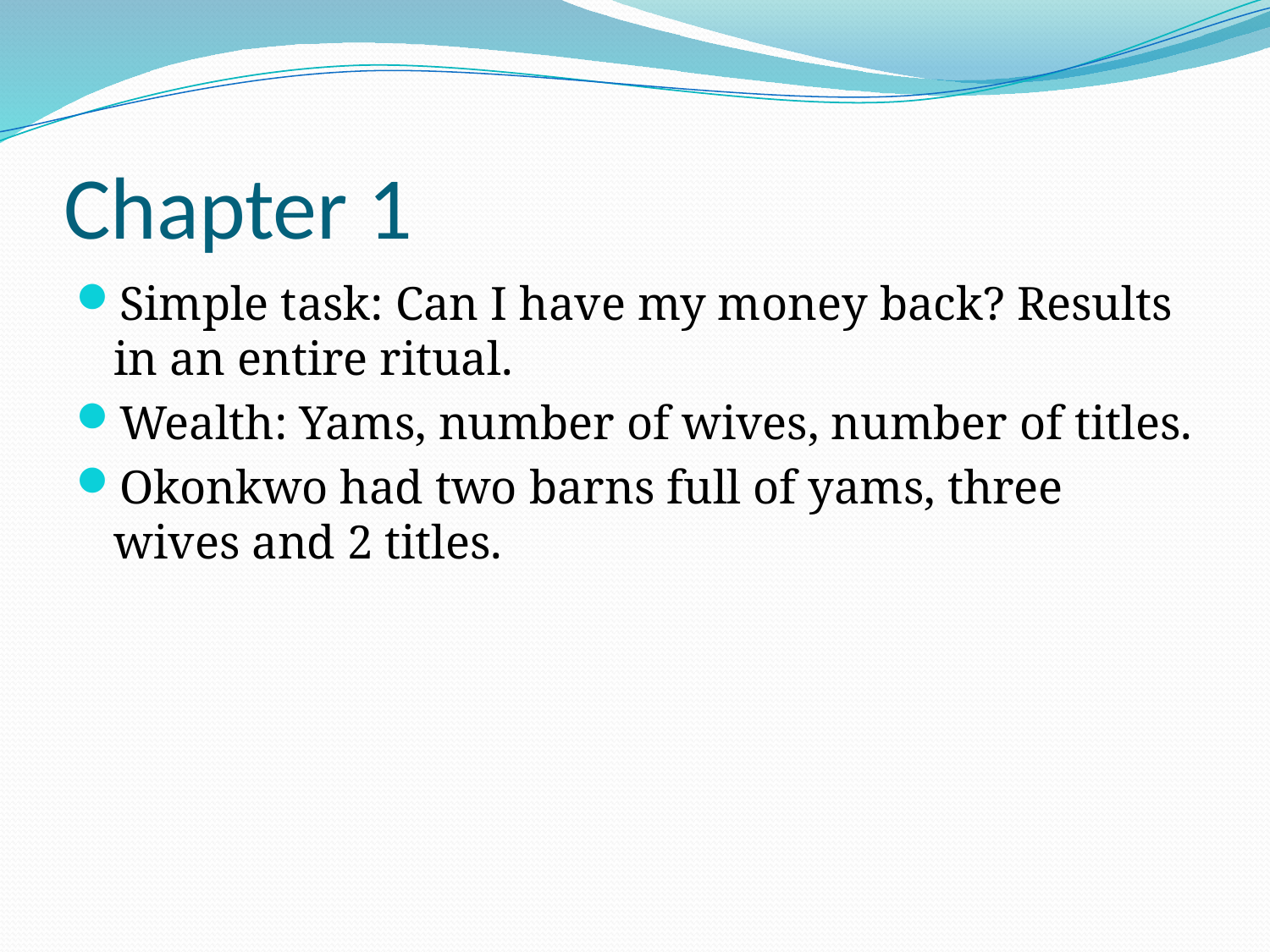

# Chapter 1
Simple task: Can I have my money back? Results in an entire ritual.
Wealth: Yams, number of wives, number of titles.
Okonkwo had two barns full of yams, three wives and 2 titles.